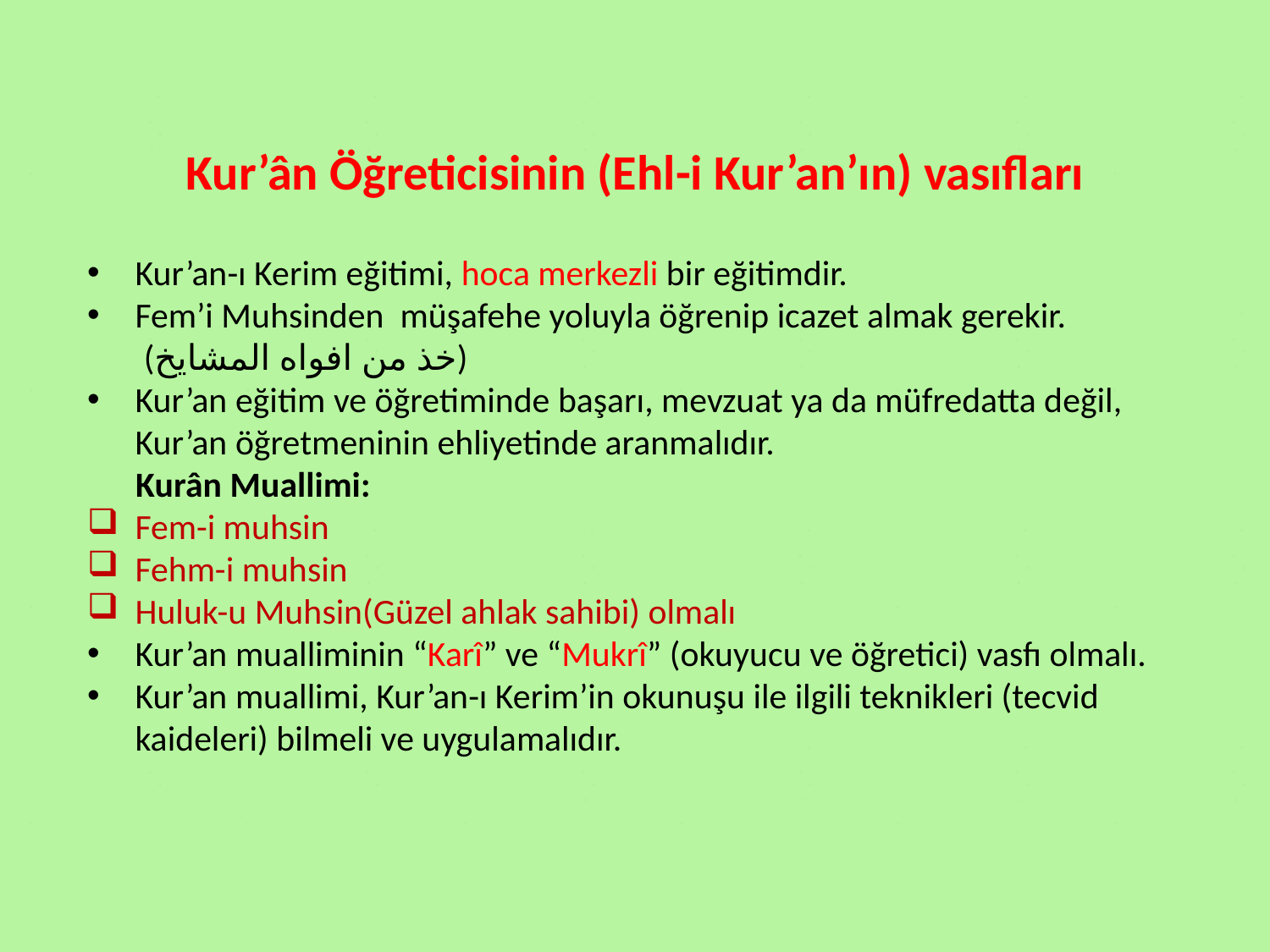

Kur’ân Öğreticisinin (Ehl-i Kur’an’ın) vasıfları

Kur’an-ı Kerim eğitimi, hoca merkezli bir eğitimdir.
Fem’i Muhsinden  müşafehe yoluyla öğrenip icazet almak gerekir.
       (خذ من افواه المشايخ)
Kur’an eğitim ve öğretiminde başarı, mevzuat ya da müfredatta değil, Kur’an öğretmeninin ehliyetinde aranmalıdır.
      Kurân Muallimi:
Fem-i muhsin
Fehm-i muhsin
Huluk-u Muhsin(Güzel ahlak sahibi) olmalı
Kur’an mualliminin “Karî” ve “Mukrî” (okuyucu ve öğretici) vasfı olmalı.
Kur’an muallimi, Kur’an-ı Kerim’in okunuşu ile ilgili teknikleri (tecvid kaideleri) bilmeli ve uygulamalıdır.